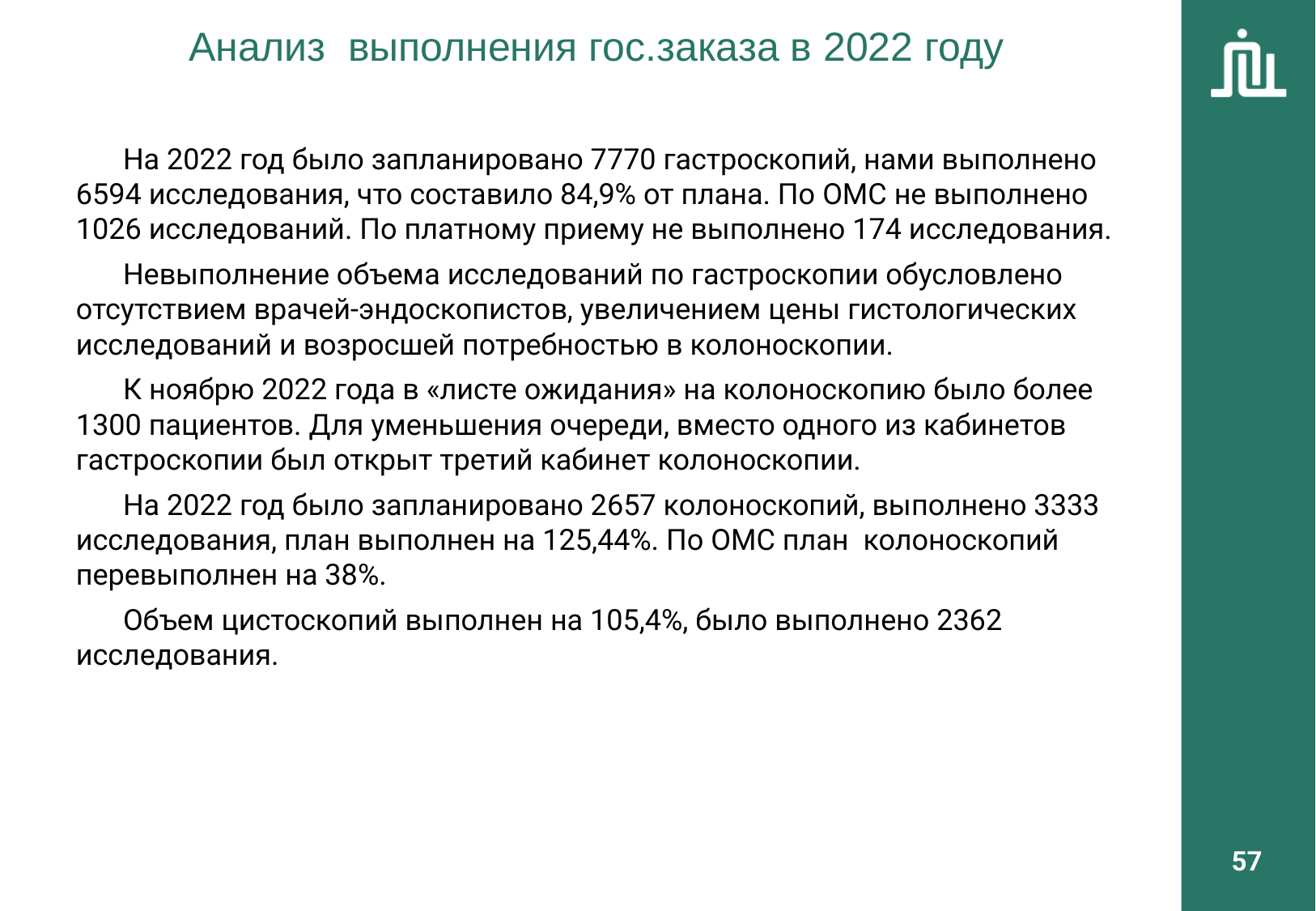

Анализ  выполнения гос.заказа в 2022 году
На 2022 год было запланировано 7770 гастроскопий, нами выполнено 6594 исследования, что составило 84,9% от плана. По ОМС не выполнено 1026 исследований. По платному приему не выполнено 174 исследования.
Невыполнение объема исследований по гастроскопии обусловлено отсутствием врачей-эндоскопистов, увеличением цены гистологических исследований и возросшей потребностью в колоноскопии.
К ноябрю 2022 года в «листе ожидания» на колоноскопию было более 1300 пациентов. Для уменьшения очереди, вместо одного из кабинетов гастроскопии был открыт третий кабинет колоноскопии.
На 2022 год было запланировано 2657 колоноскопий, выполнено 3333 исследования, план выполнен на 125,44%. По ОМС план  колоноскопий перевыполнен на 38%.
Объем цистоскопий выполнен на 105,4%, было выполнено 2362 исследования.